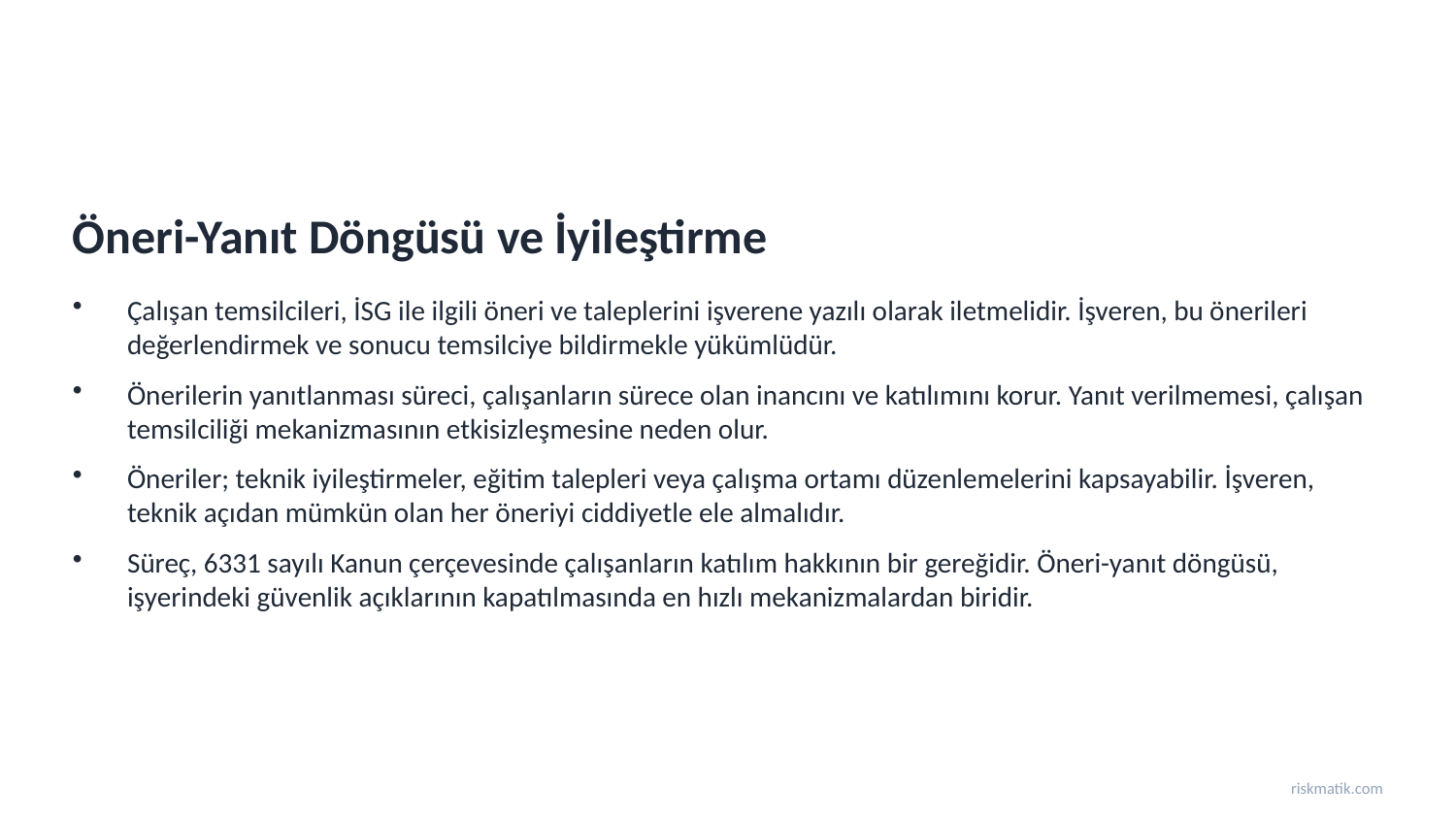

Öneri-Yanıt Döngüsü ve İyileştirme
Çalışan temsilcileri, İSG ile ilgili öneri ve taleplerini işverene yazılı olarak iletmelidir. İşveren, bu önerileri değerlendirmek ve sonucu temsilciye bildirmekle yükümlüdür.
Önerilerin yanıtlanması süreci, çalışanların sürece olan inancını ve katılımını korur. Yanıt verilmemesi, çalışan temsilciliği mekanizmasının etkisizleşmesine neden olur.
Öneriler; teknik iyileştirmeler, eğitim talepleri veya çalışma ortamı düzenlemelerini kapsayabilir. İşveren, teknik açıdan mümkün olan her öneriyi ciddiyetle ele almalıdır.
Süreç, 6331 sayılı Kanun çerçevesinde çalışanların katılım hakkının bir gereğidir. Öneri-yanıt döngüsü, işyerindeki güvenlik açıklarının kapatılmasında en hızlı mekanizmalardan biridir.
riskmatik.com